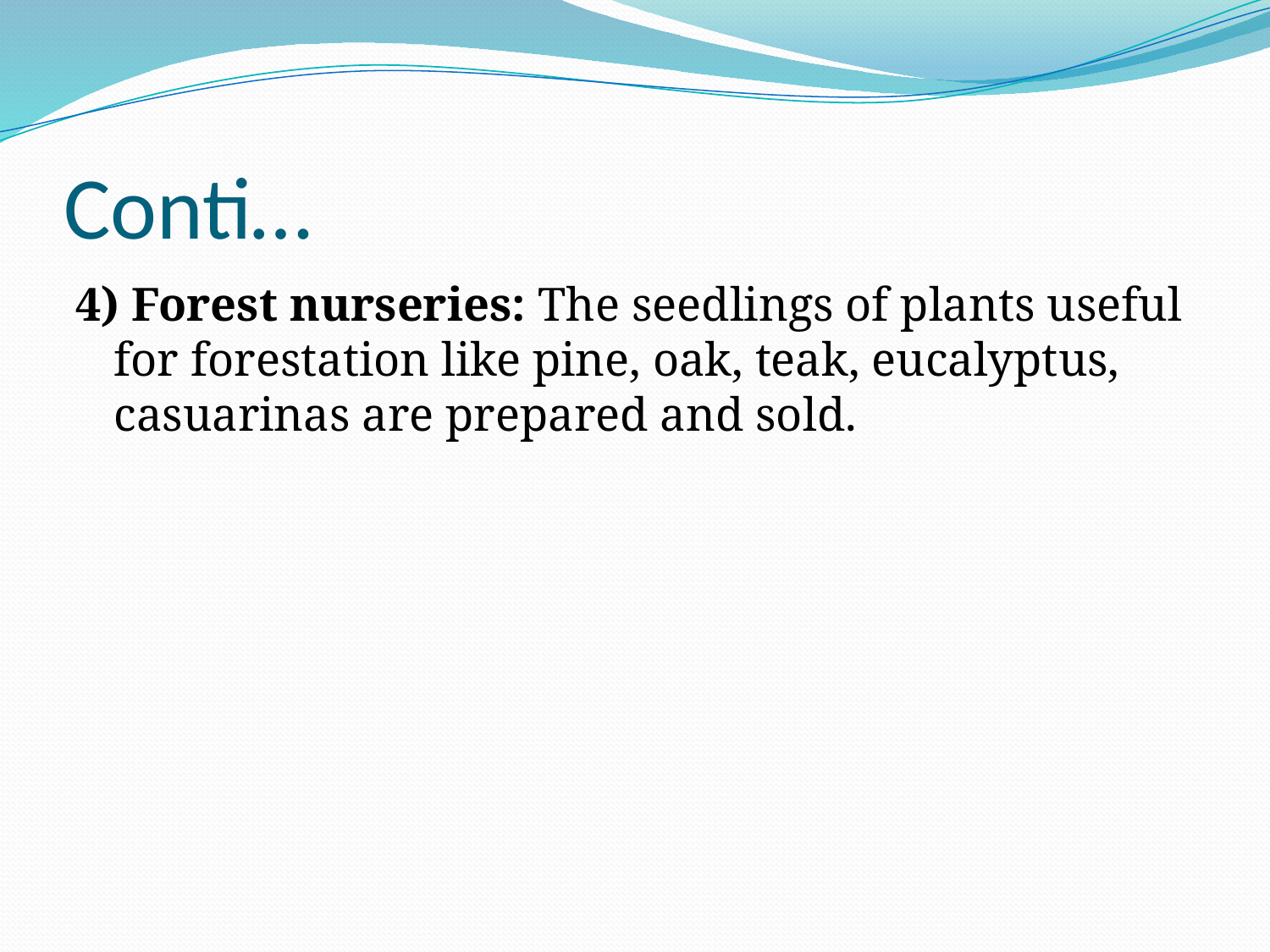

# Conti…
4) Forest nurseries: The seedlings of plants useful for forestation like pine, oak, teak, eucalyptus, casuarinas are prepared and sold.